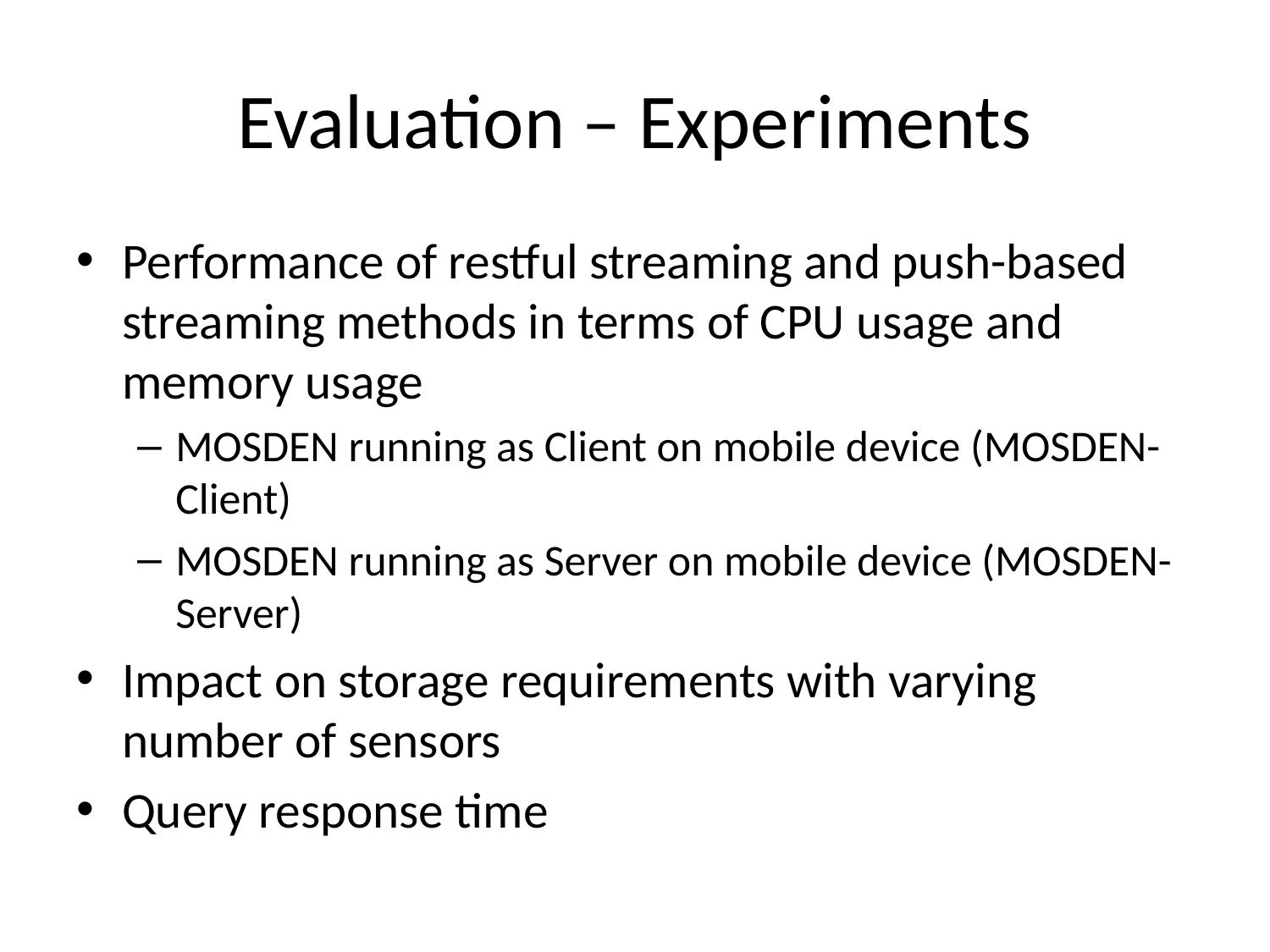

# Evaluation – Experiments
Performance of restful streaming and push-based streaming methods in terms of CPU usage and memory usage
MOSDEN running as Client on mobile device (MOSDEN-Client)
MOSDEN running as Server on mobile device (MOSDEN-Server)
Impact on storage requirements with varying number of sensors
Query response time